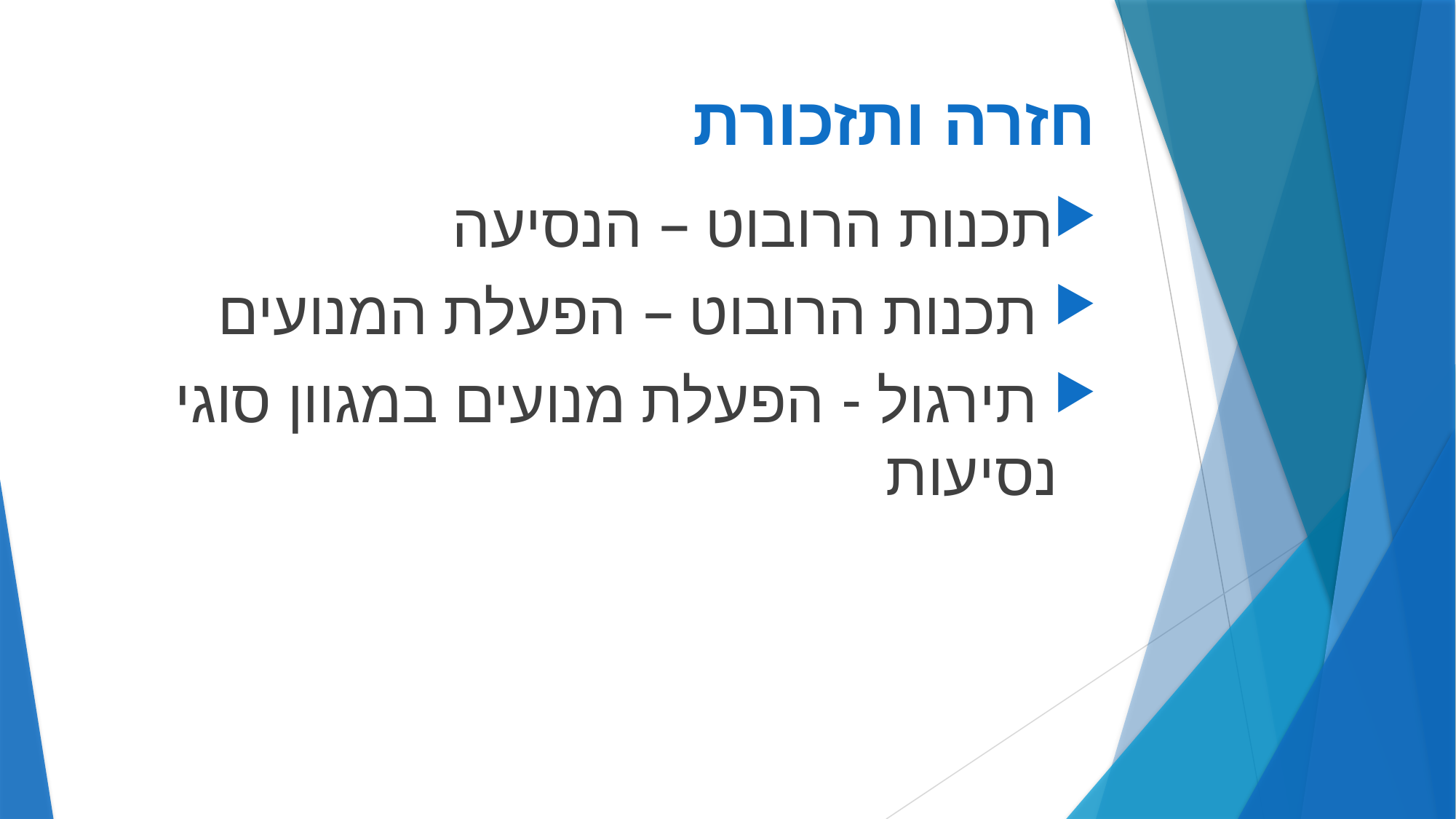

# חזרה ותזכורת
תכנות הרובוט – הנסיעה
 תכנות הרובוט – הפעלת המנועים
 תירגול - הפעלת מנועים במגוון סוגי נסיעות